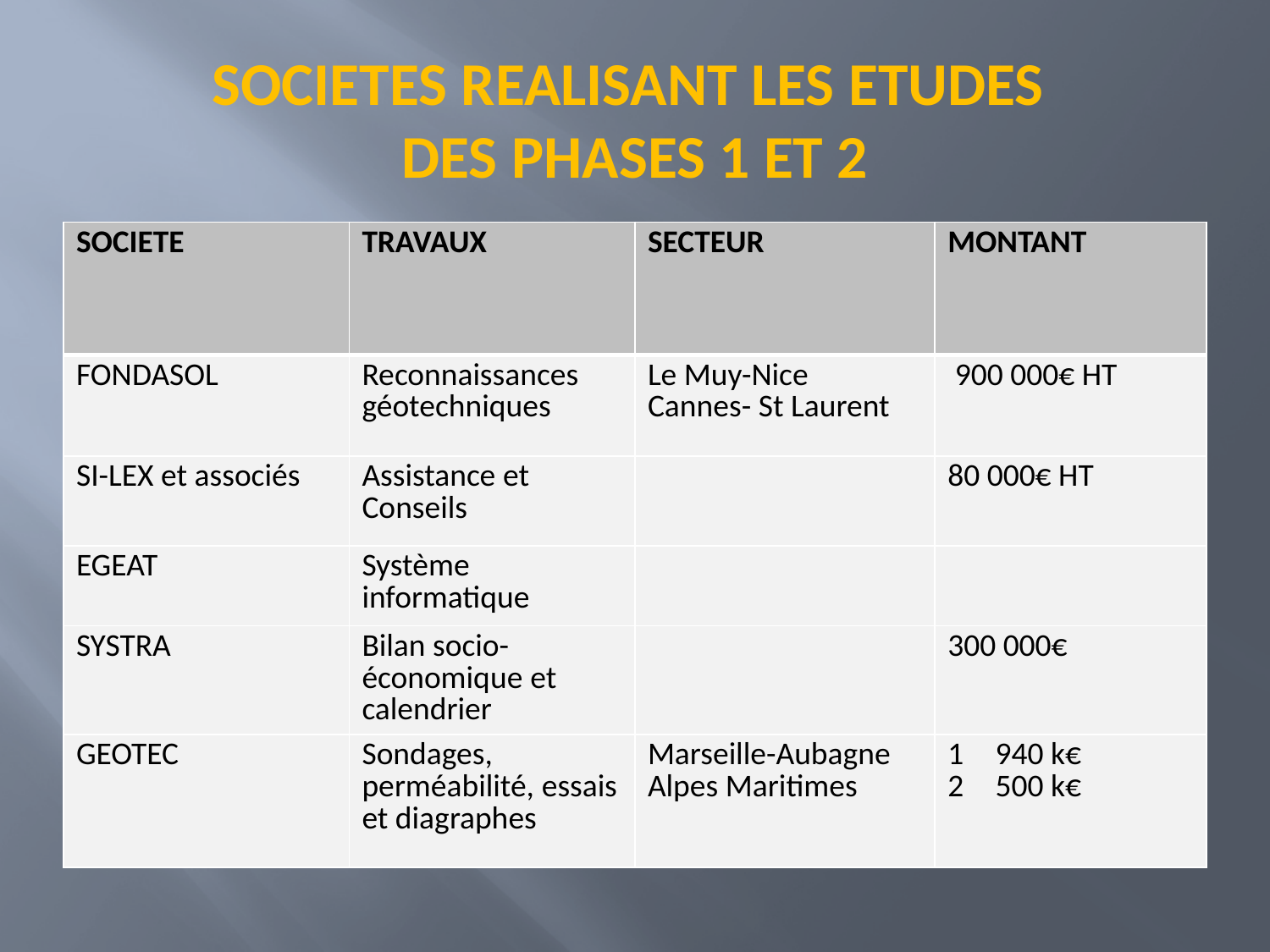

# SOCIETES REALISANT LES ETUDES DES PHASES 1 ET 2
| SOCIETE | TRAVAUX | SECTEUR | MONTANT |
| --- | --- | --- | --- |
| FONDASOL | Reconnaissances géotechniques | Le Muy-Nice Cannes- St Laurent | 900 000€ HT |
| SI-LEX et associés | Assistance et Conseils |  | 80 000€ HT |
| EGEAT | Système informatique |  |  |
| SYSTRA | Bilan socio- économique et calendrier |  | 300 000€ |
| GEOTEC | Sondages, perméabilité, essais et diagraphes | Marseille-Aubagne Alpes Maritimes | 940 k€ 500 k€ |